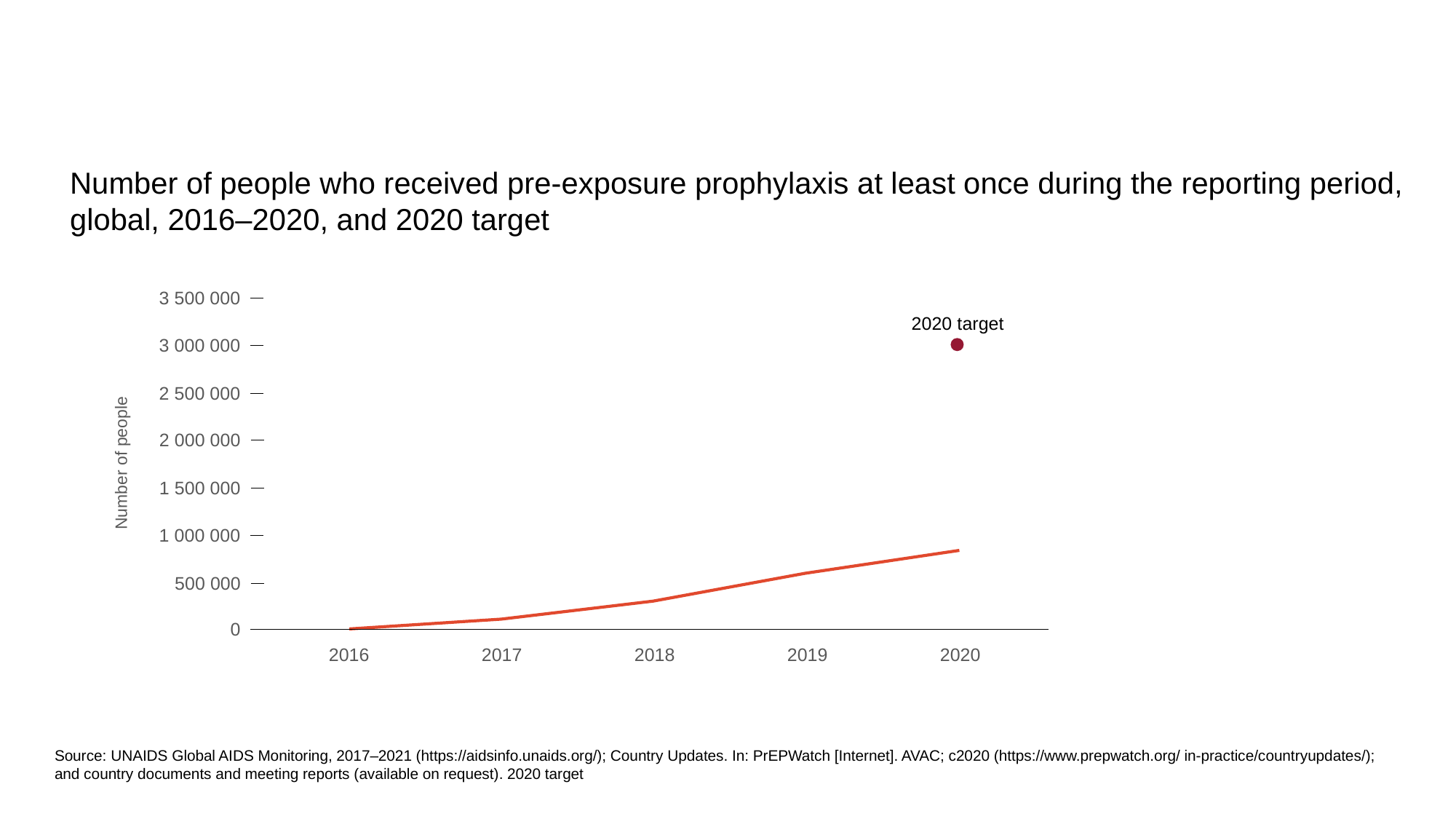

Number of people who received pre-exposure prophylaxis at least once during the reporting period, global, 2016–2020, and 2020 target
3 500 000
2020 target
3 000 000

2 500 000
Number of people
2 000 000
1 500 000
1 000 000

500 000
0
2016
2018
2020
2017
2019
Source: UNAIDS Global AIDS Monitoring, 2017–2021 (https://aidsinfo.unaids.org/); Country Updates. In: PrEPWatch [Internet]. AVAC; c2020 (https://www.prepwatch.org/ in-practice/countryupdates/);
and country documents and meeting reports (available on request). 2020 target